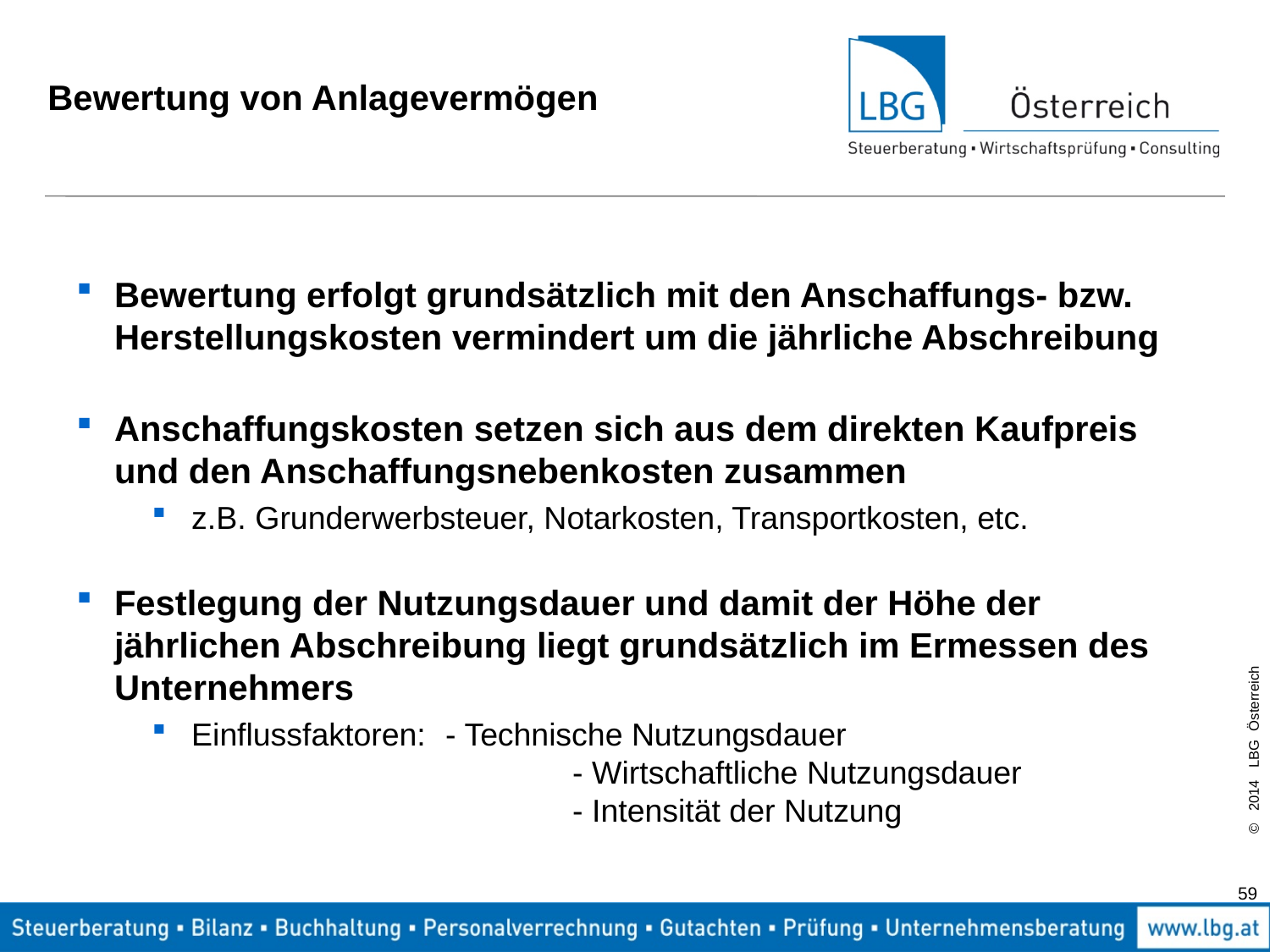

# Bewertung von Anlagevermögen
Bewertung erfolgt grundsätzlich mit den Anschaffungs- bzw. Herstellungskosten vermindert um die jährliche Abschreibung
Anschaffungskosten setzen sich aus dem direkten Kaufpreis und den Anschaffungsnebenkosten zusammen
z.B. Grunderwerbsteuer, Notarkosten, Transportkosten, etc.
Festlegung der Nutzungsdauer und damit der Höhe der jährlichen Abschreibung liegt grundsätzlich im Ermessen des Unternehmers
Einflussfaktoren:	- Technische Nutzungsdauer
			- Wirtschaftliche Nutzungsdauer
			- Intensität der Nutzung

59